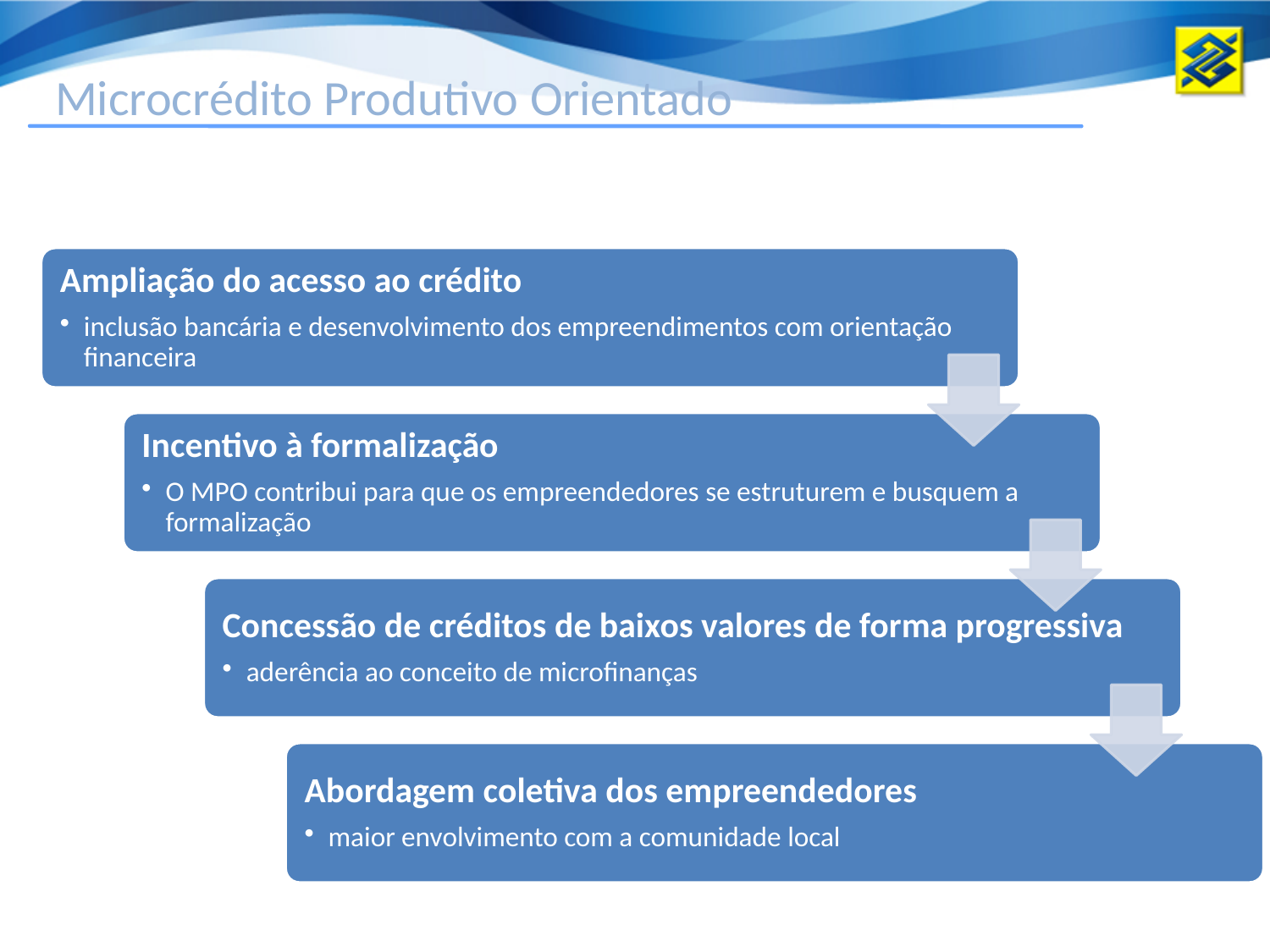

Microcrédito Produtivo Orientado

Atendimento das necessidades de crédito de Empreendedores Informais, EI e Microempresas (faturamento anual R$ 120 mil)
Ampliação do acesso ao crédito
inclusão bancária e desenvolvimento dos empreendimentos com orientação financeira
Incentivo à formalização
O MPO contribui para que os empreendedores se estruturem e busquem a formalização
Concessão de créditos de baixos valores de forma progressiva
aderência ao conceito de microfinanças
Abordagem coletiva dos empreendedores
maior envolvimento com a comunidade local